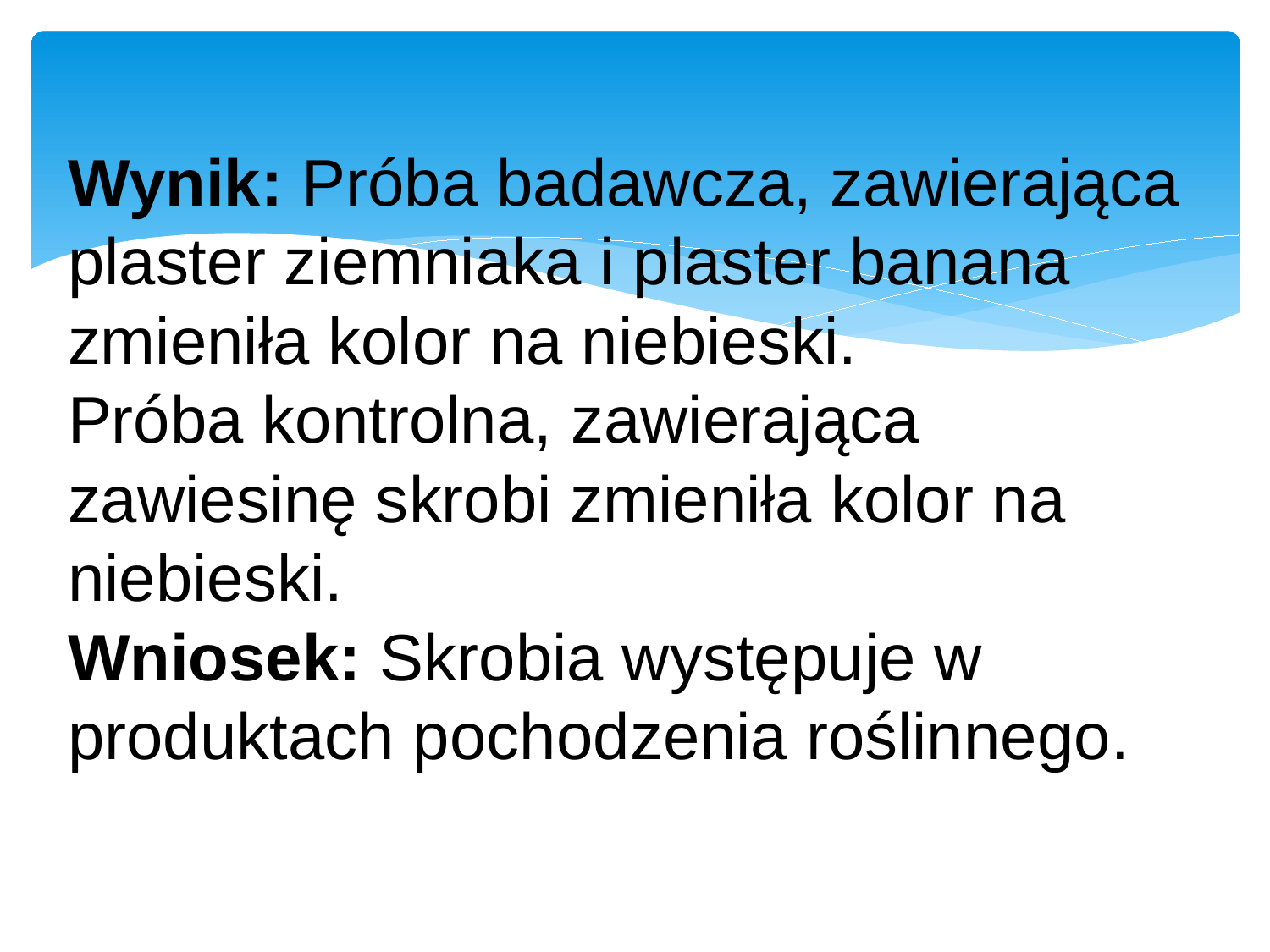

# Wynik: Próba badawcza, zawierająca plaster ziemniaka i plaster banana zmieniła kolor na niebieski. Próba kontrolna, zawierająca zawiesinę skrobi zmieniła kolor na niebieski. Wniosek: Skrobia występuje w produktach pochodzenia roślinnego.